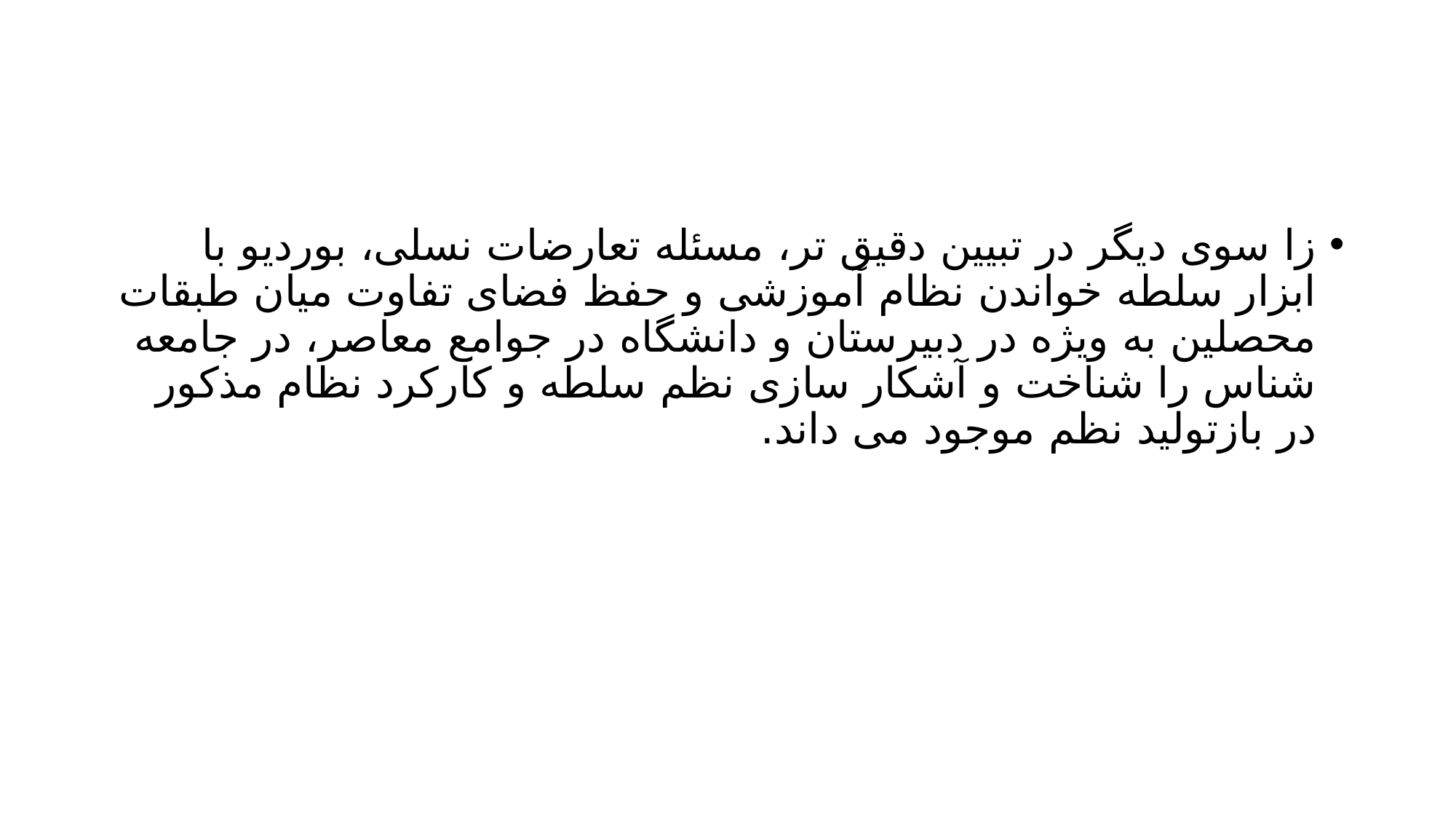

#
زا سوی دیگر در تبیین دقیق تر، مسئله تعارضات نسلی، بوردیو با ابزار سلطه خواندن نظام آموزشی و حفظ فضای تفاوت میان طبقات محصلین به ویژه در دبیرستان و دانشگاه در جوامع معاصر، در جامعه شناس را شناخت و آشکار سازی نظم سلطه و کارکرد نظام مذکور در بازتولید نظم موجود می داند.